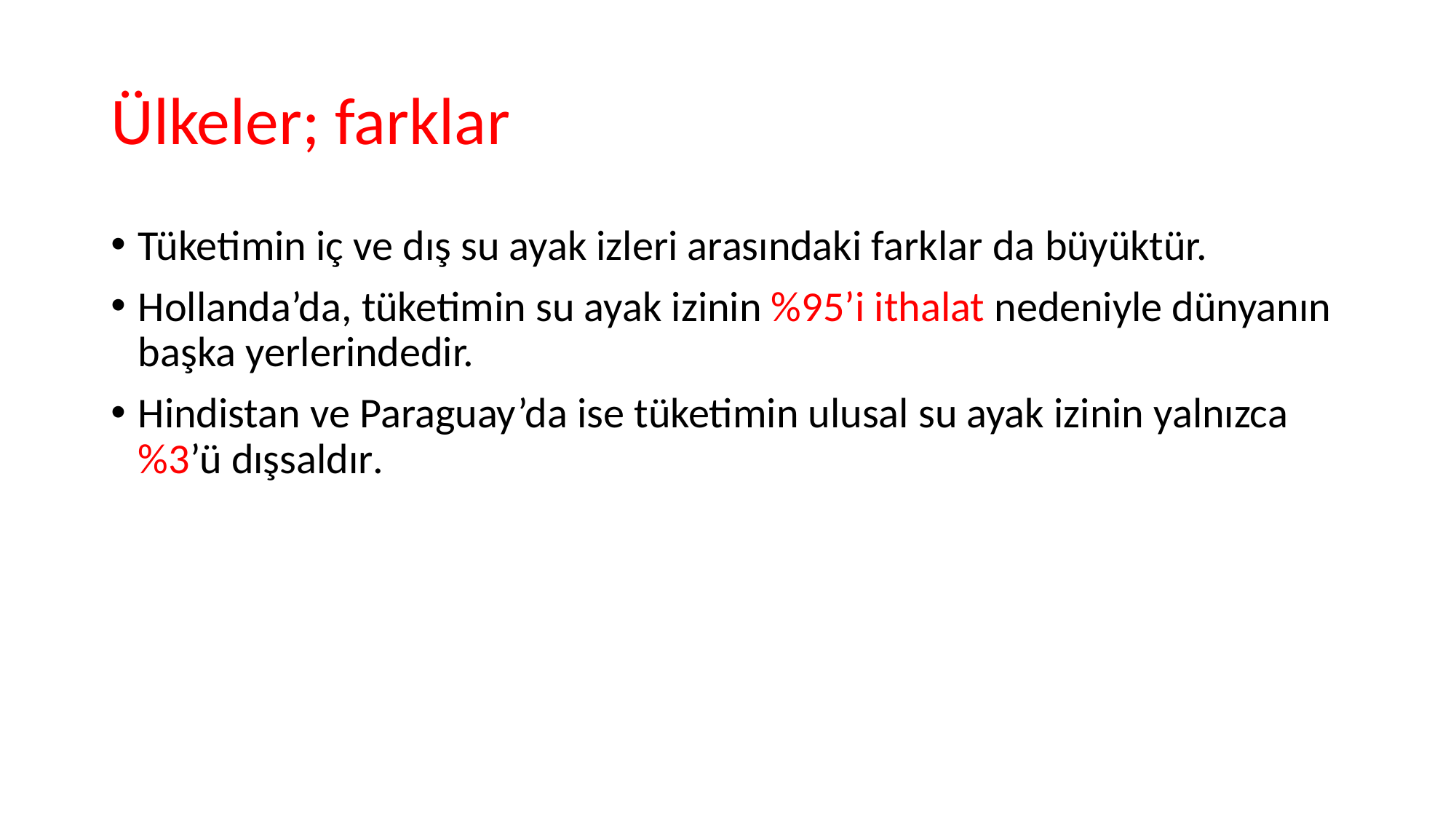

# Ülkeler; farklar
Tüketimin iç ve dış su ayak izleri arasındaki farklar da büyüktür.
Hollanda’da, tüketimin su ayak izinin %95’i ithalat nedeniyle dünyanın başka yerlerindedir.
Hindistan ve Paraguay’da ise tüketimin ulusal su ayak izinin yalnızca %3’ü dışsaldır.